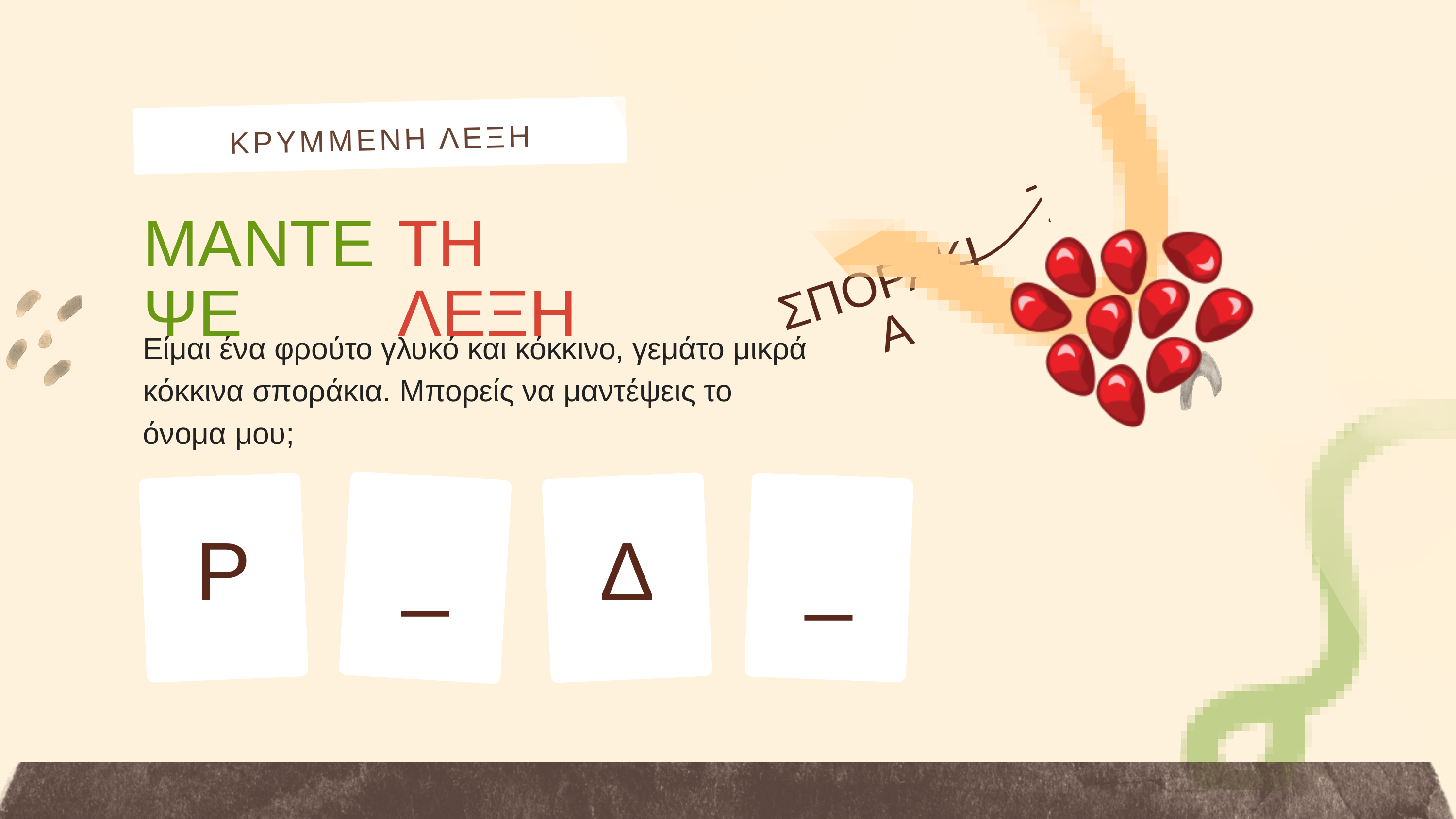

ΚΡΥΜΜΕΝΗ ΛΕΞΗ

ΜΑΝΤΕΨΕ
ΤΗ ΛΕΞΗ

ΣΠΟΡΑΚΙΑ

Είμαι ένα φρούτο γλυκό και κόκκινο, γεμάτο μικρά κόκκινα σποράκια. Μπορείς να μαντέψεις το όνομα μου;

P
_
Δ
_